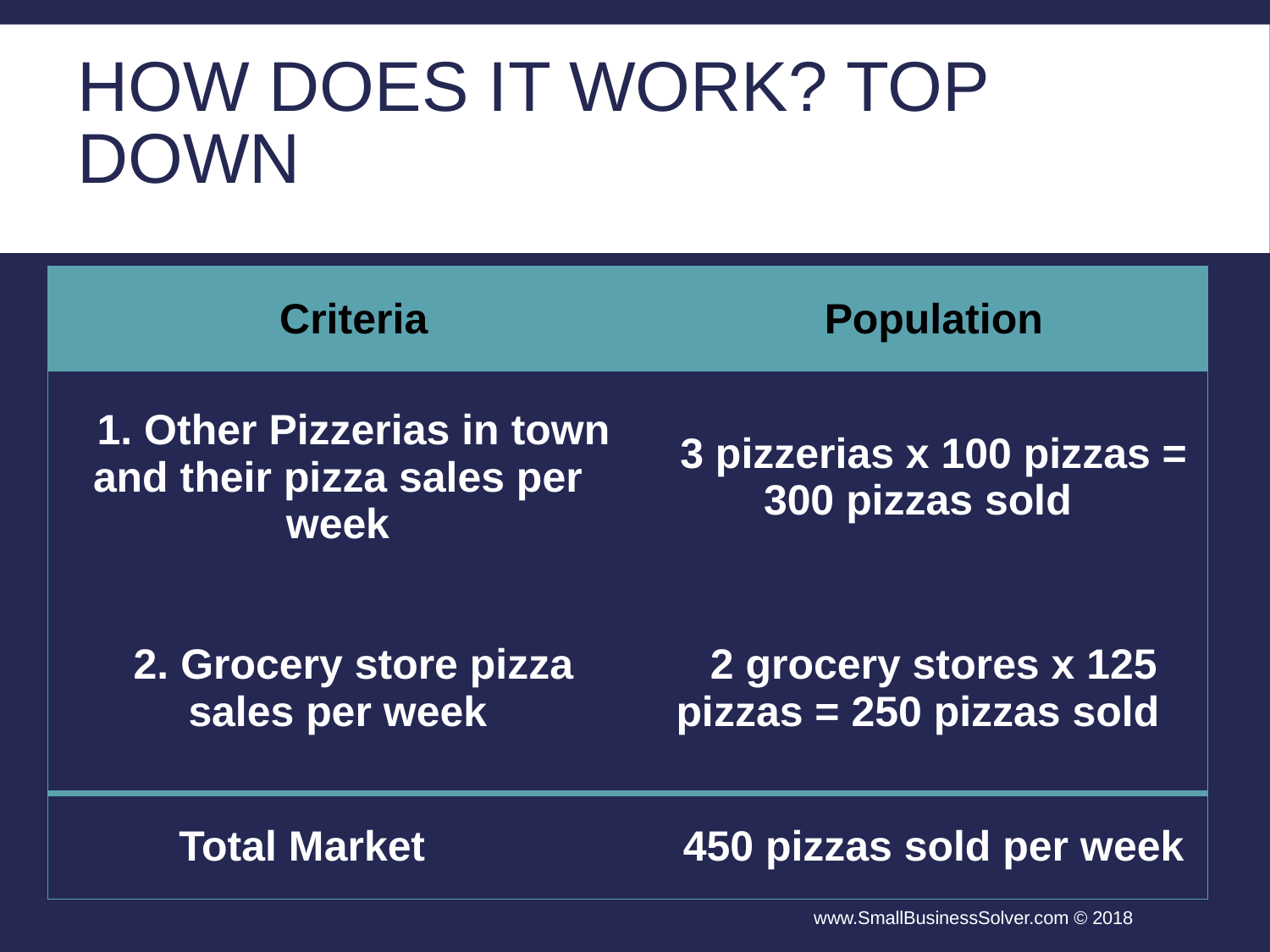

# How Does It Work? Top Down
| Criteria | Population |
| --- | --- |
| 1. Other Pizzerias in town and their pizza sales per week | 3 pizzerias x 100 pizzas = 300 pizzas sold |
| 2. Grocery store pizza sales per week | 2 grocery stores x 125 pizzas = 250 pizzas sold |
| Total Market | 450 pizzas sold per week |
www.SmallBusinessSolver.com © 2018